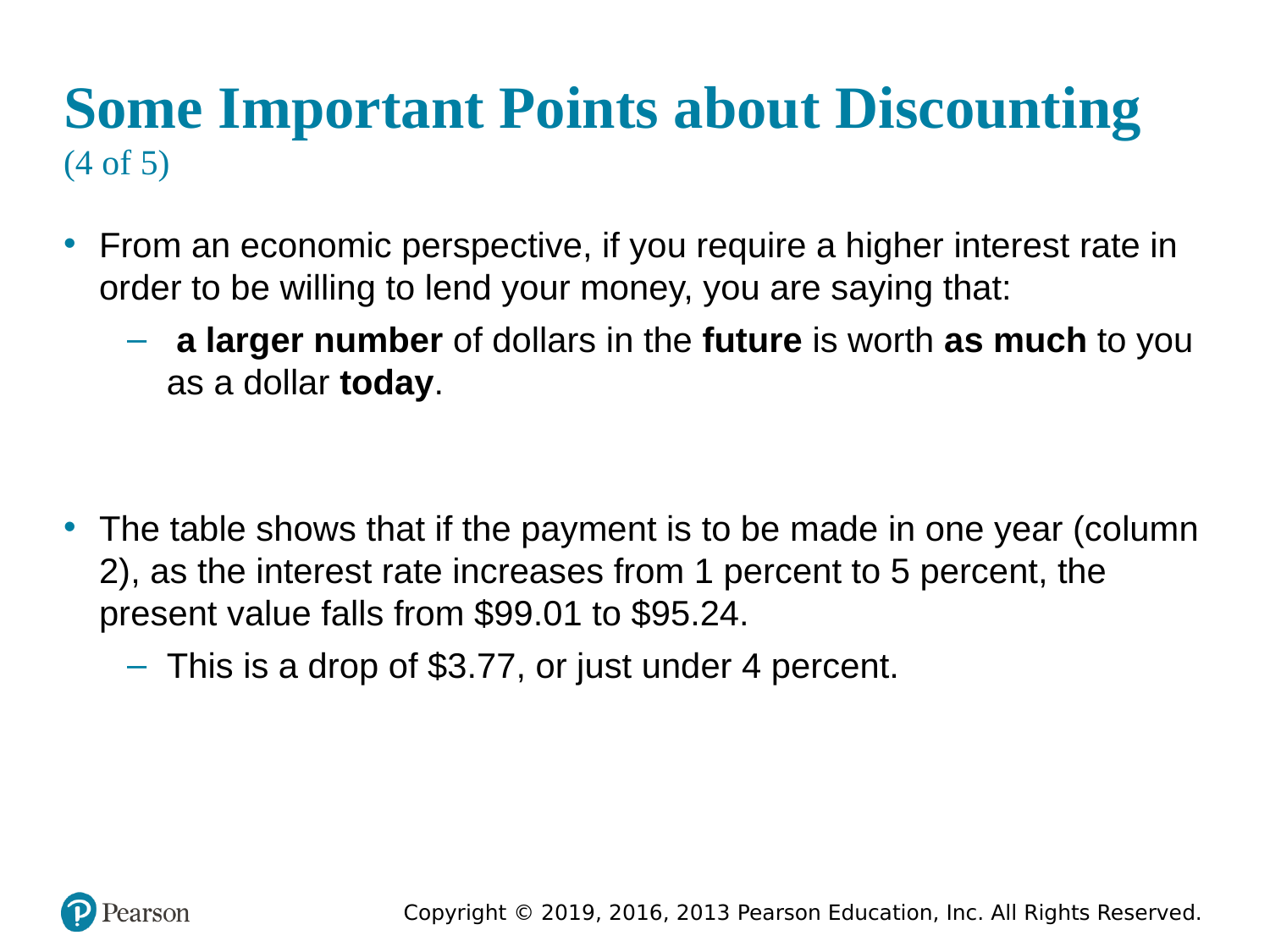

# Some Important Points about Discounting (4 of 5)
From an economic perspective, if you require a higher interest rate in order to be willing to lend your money, you are saying that:
 a larger number of dollars in the future is worth as much to you as a dollar today.

The table shows that if the payment is to be made in one year (column 2), as the interest rate increases from 1 percent to 5 percent, the present value falls from $99.01 to $95.24.
This is a drop of $3.77, or just under 4 percent.